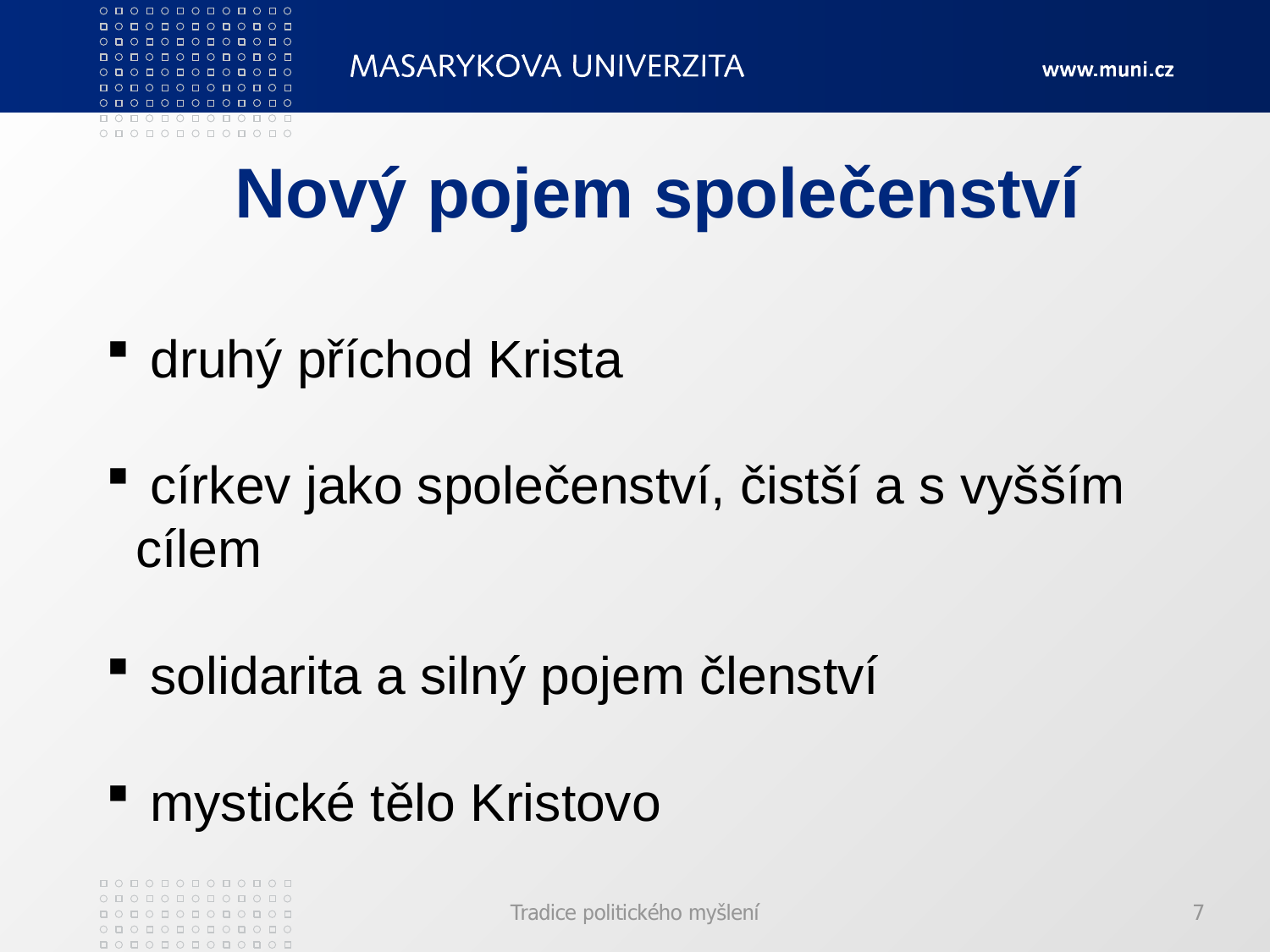

# Nový pojem společenství
 druhý příchod Krista

 církev jako společenství, čistší a s vyšším cílem

 solidarita a silný pojem členství

 mystické tělo Kristovo
Tradice politického myšlení
7